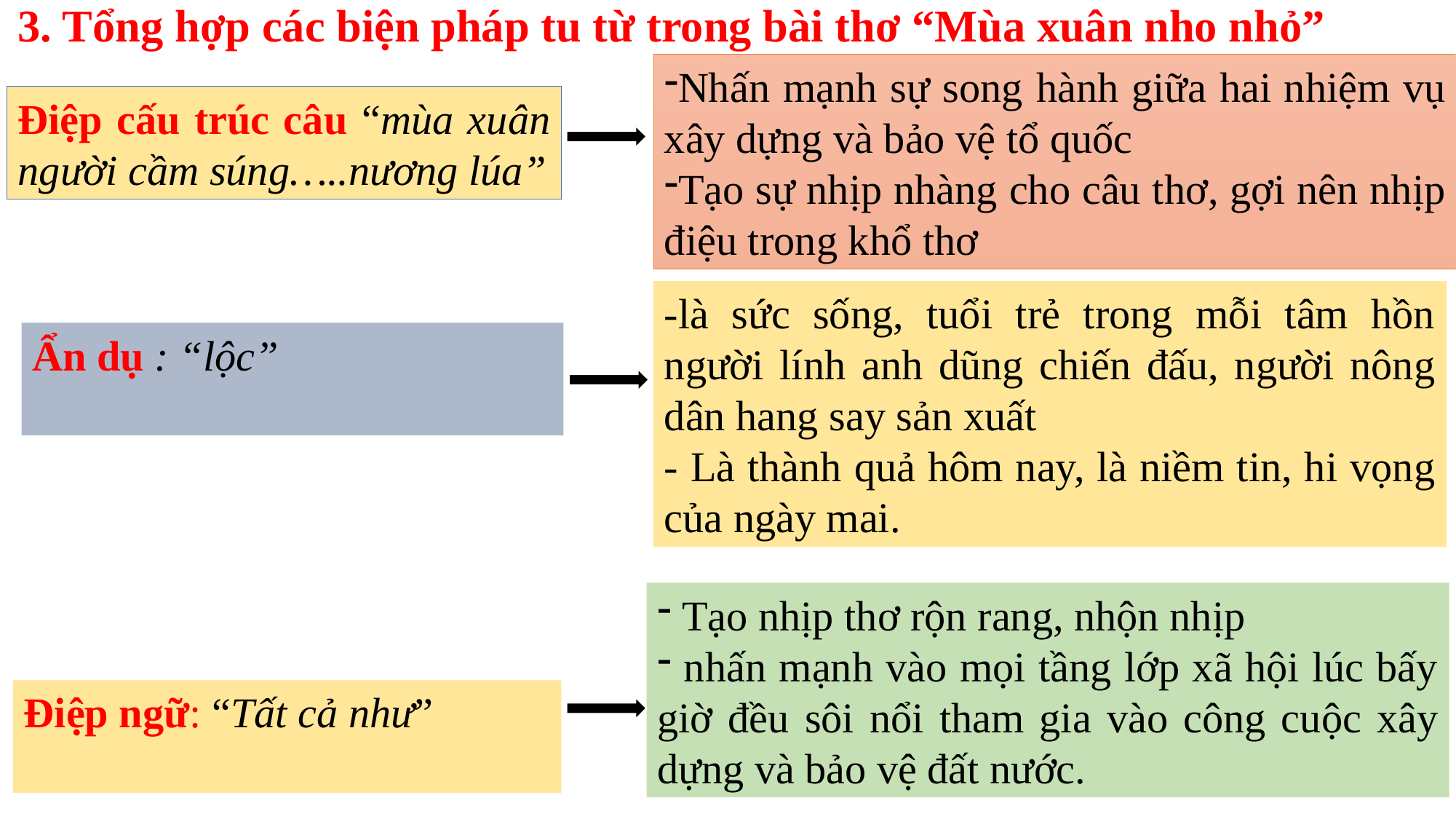

3. Tổng hợp các biện pháp tu từ trong bài thơ “Mùa xuân nho nhỏ”
Nhấn mạnh sự song hành giữa hai nhiệm vụ xây dựng và bảo vệ tổ quốc
Tạo sự nhịp nhàng cho câu thơ, gợi nên nhịp điệu trong khổ thơ
Điệp cấu trúc câu “mùa xuân người cầm súng…..nương lúa”

-là sức sống, tuổi trẻ trong mỗi tâm hồn người lính anh dũng chiến đấu, người nông dân hang say sản xuất
- Là thành quả hôm nay, là niềm tin, hi vọng của ngày mai.
Ẩn dụ : “lộc”

 Tạo nhịp thơ rộn rang, nhộn nhịp
 nhấn mạnh vào mọi tầng lớp xã hội lúc bấy giờ đều sôi nổi tham gia vào công cuộc xây dựng và bảo vệ đất nước.
Điệp ngữ: “Tất cả như”